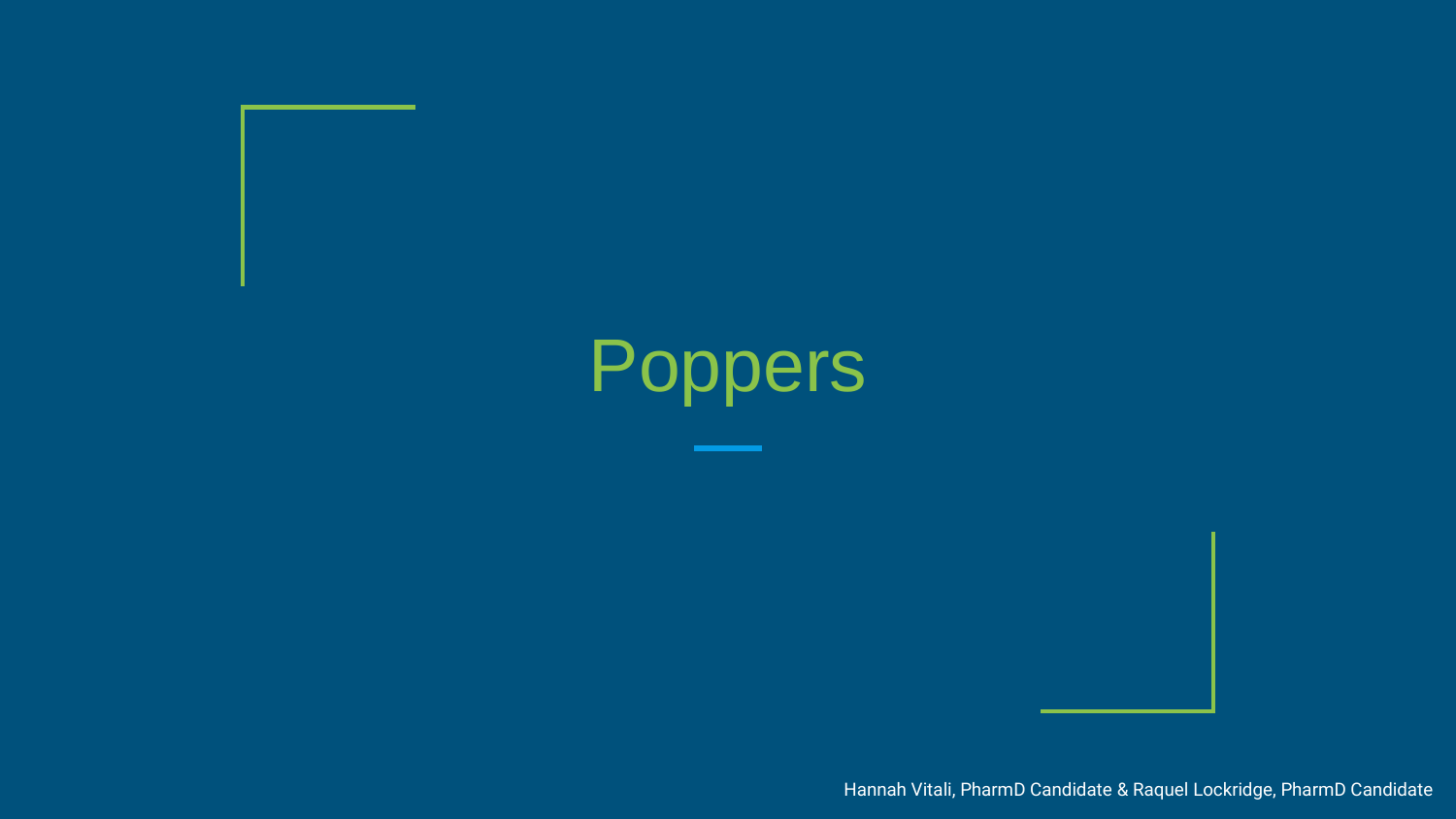

# Poppers
Hannah Vitali, PharmD Candidate & Raquel Lockridge, PharmD Candidate